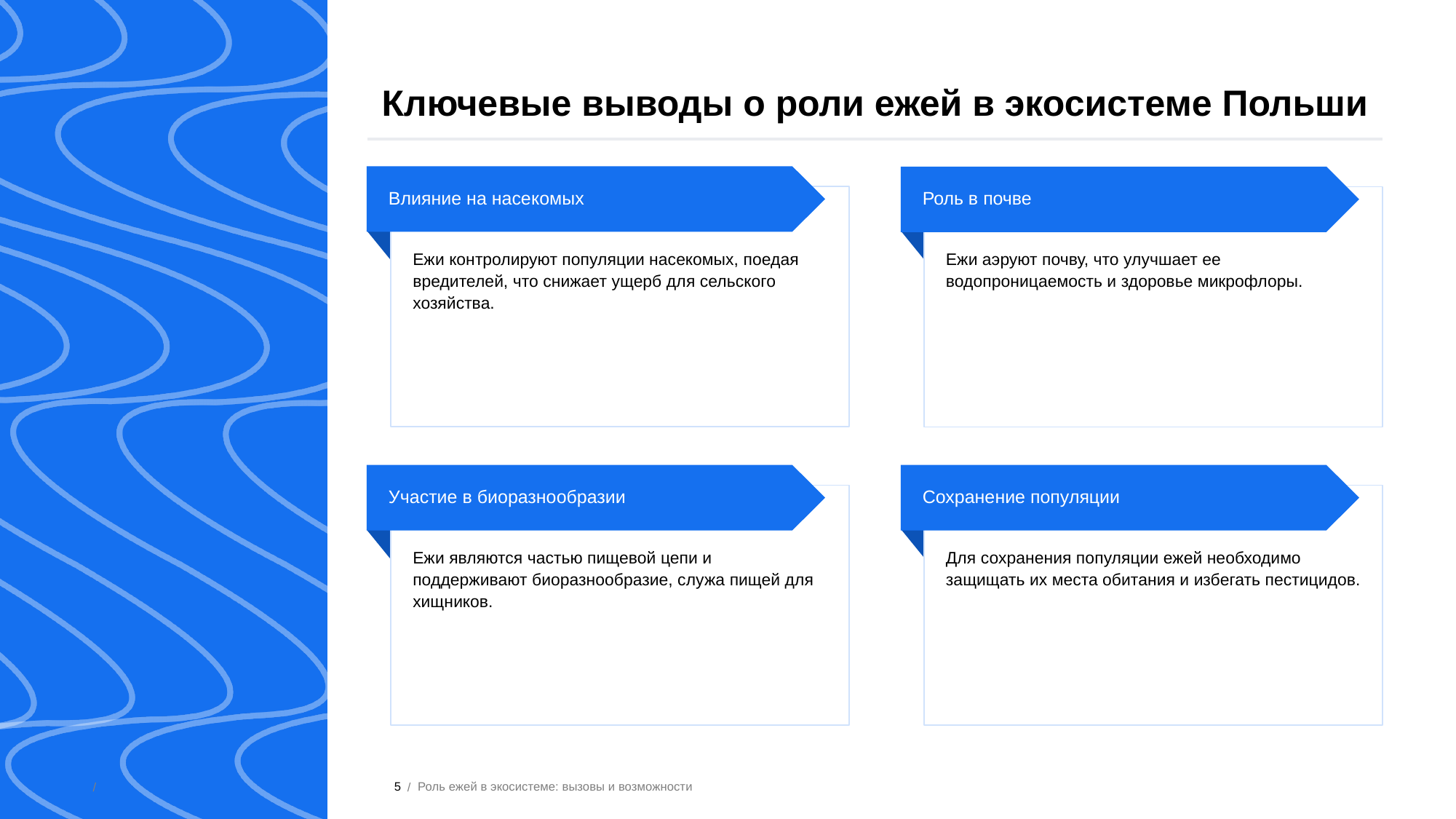

Ключевые выводы о роли ежей в экосистеме Польши

Влияние на насекомых
Роль в почве

Ежи контролируют популяции насекомых, поедая вредителей, что снижает ущерб для сельского хозяйства.
Ежи аэруют почву, что улучшает ее водопроницаемость и здоровье микрофлоры.

Участие в биоразнообразии
Сохранение популяции

Ежи являются частью пищевой цепи и поддерживают биоразнообразие, служа пищей для хищников.
Для сохранения популяции ежей необходимо защищать их места обитания и избегать пестицидов.

5
Роль ежей в экосистеме: вызовы и возможности
 /
 /